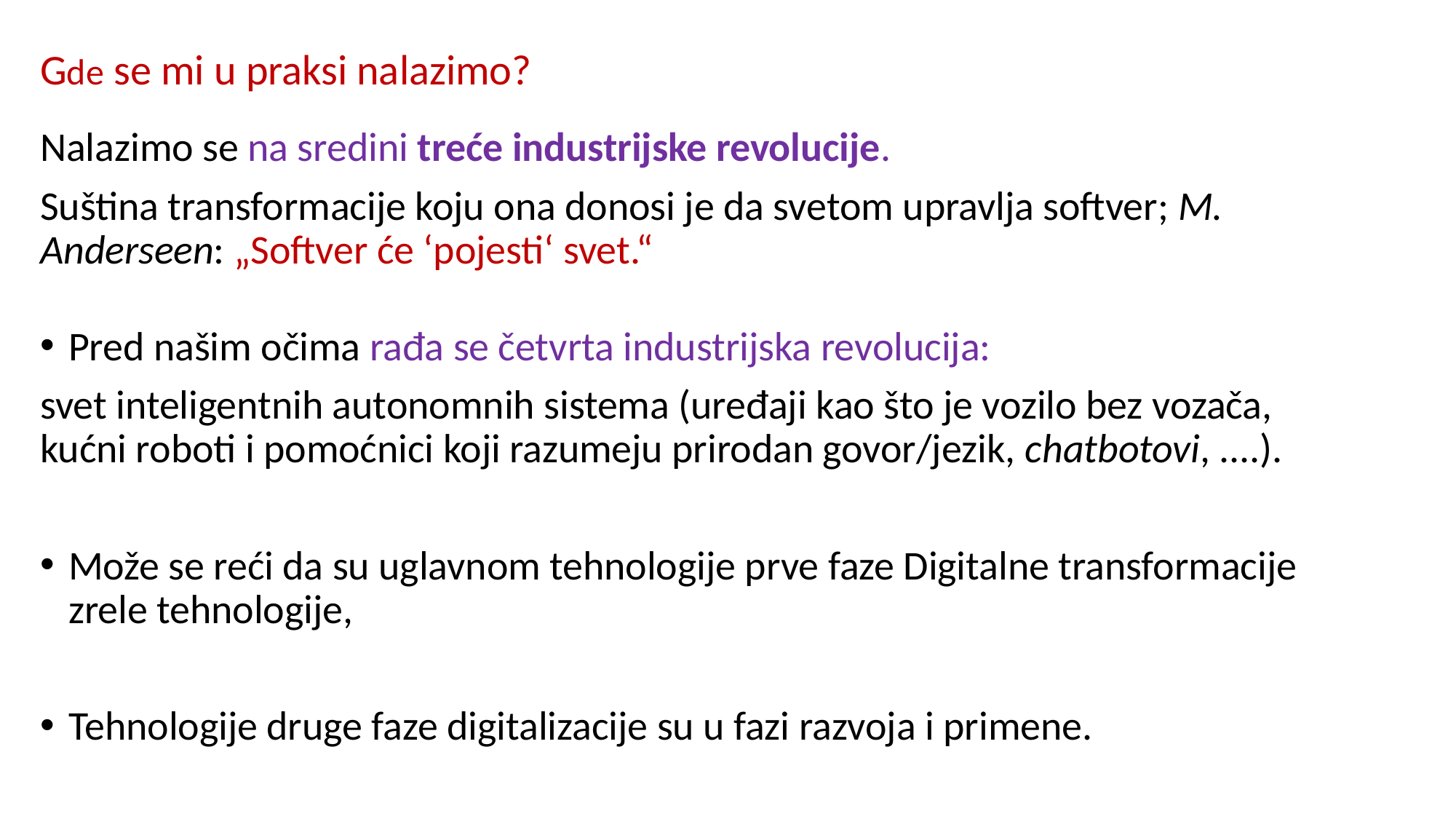

# Gde se mi u praksi nalazimo?
Nalazimo se na sredini treće industrijske revolucije.
Suština transformacije koju ona donosi je da svetom upravlja softver; M. Anderseen: „Softver će ‘pojesti‘ svet.“

Pred našim očima rađa se četvrta industrijska revolucija:
svet inteligentnih autonomnih sistema (uređaji kao što je vozilo bez vozača, kućni roboti i pomoćnici koji razumeju prirodan govor/jezik, chatbotovi, ....).

Može se reći da su uglavnom tehnologije prve faze Digitalne transformacije zrele tehnologije,

Tehnologije druge faze digitalizacije su u fazi razvoja i primene.